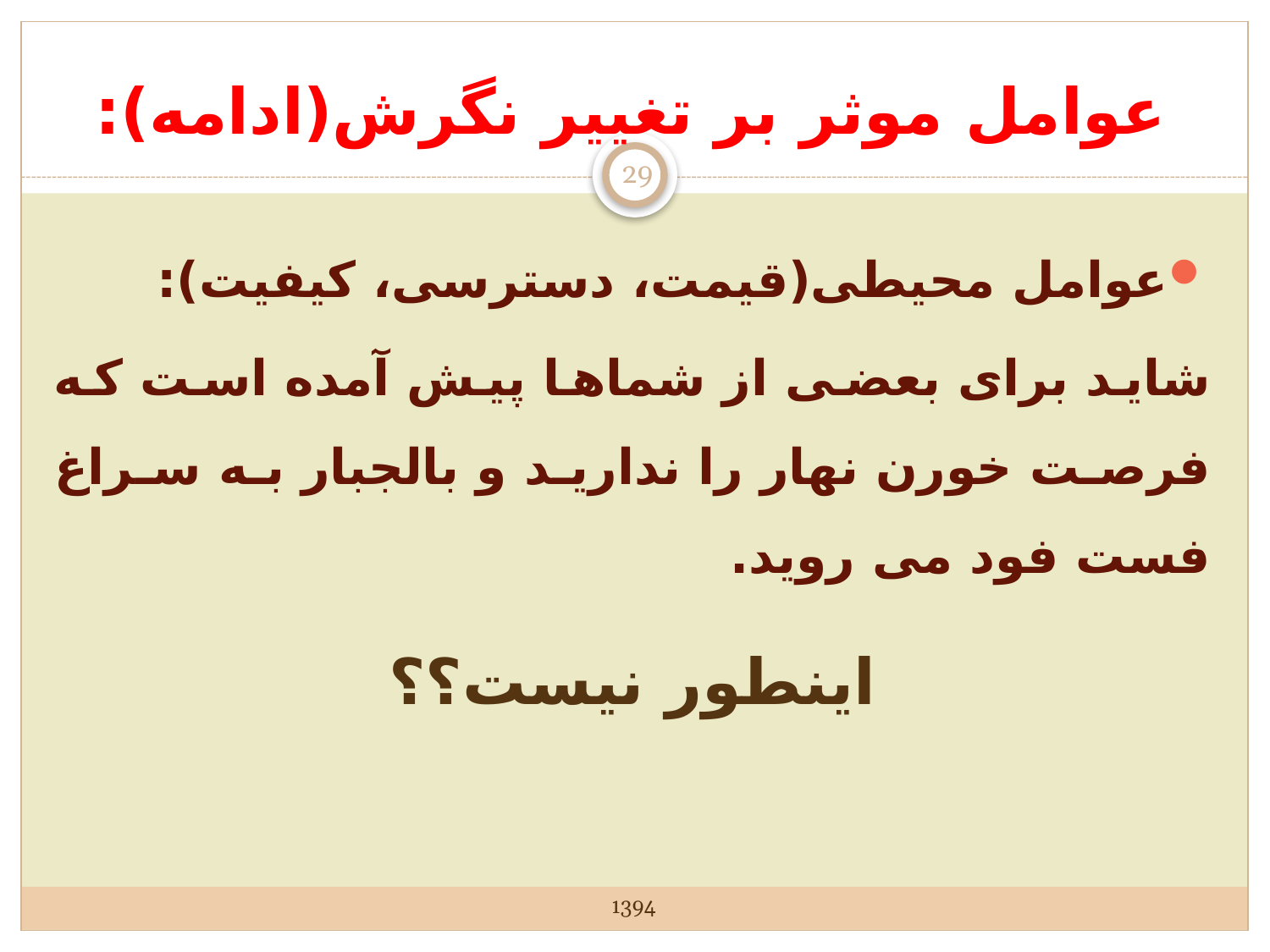

# عوامل موثر بر تغییر نگرش(ادامه):
29
عوامل محیطی(قیمت، دسترسی، کیفیت):
شاید برای بعضی از شماها پیش آمده است که فرصت خورن نهار را ندارید و بالجبار به سراغ فست فود می روید.
اینطور نیست؟؟
1394